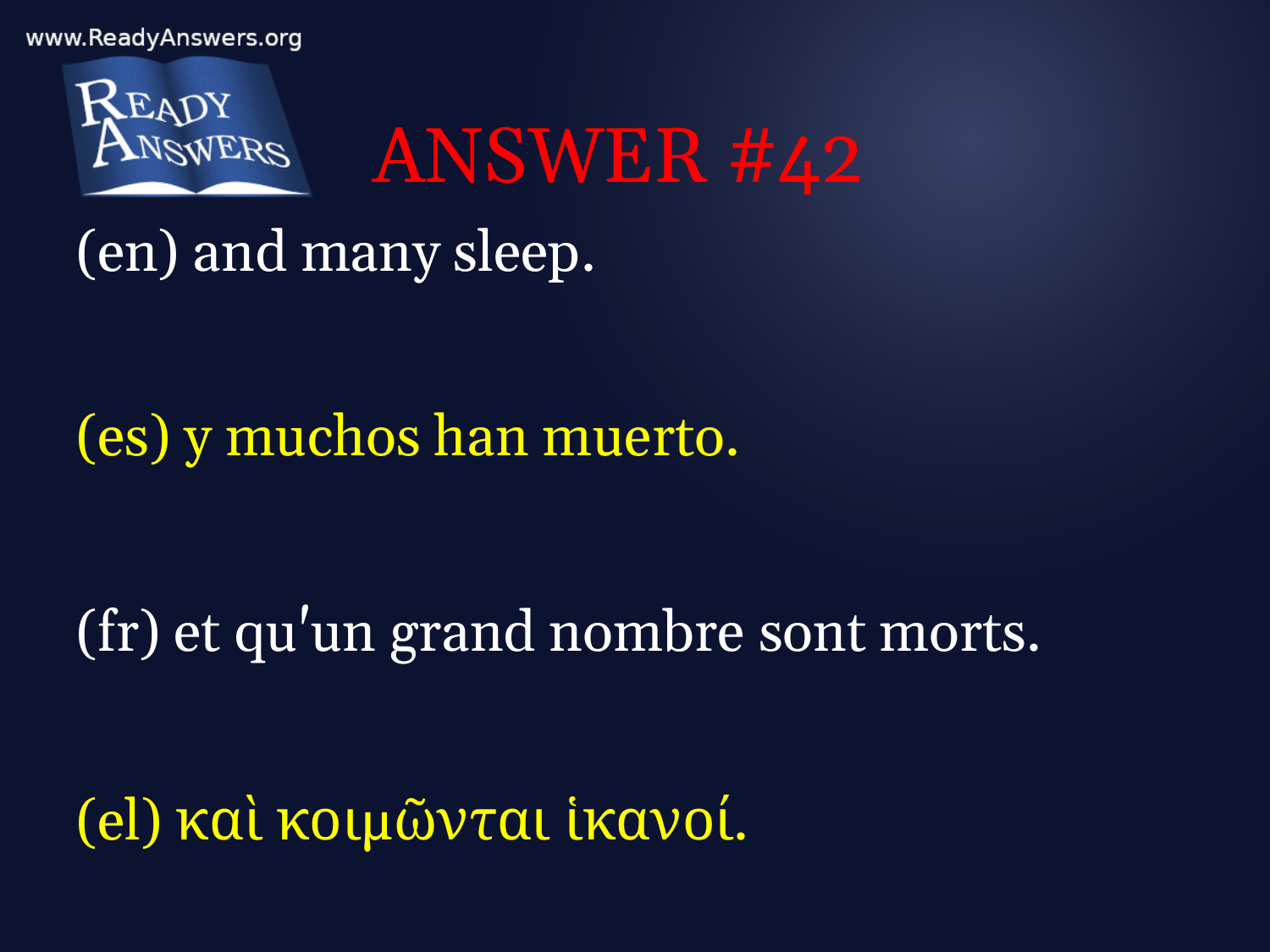

# ANSWER #42
(en) and many sleep.
(es) y muchos han muerto.
(fr) et qu'un grand nombre sont morts.
(el) καὶ κοιμῶνται ἱκανοί.